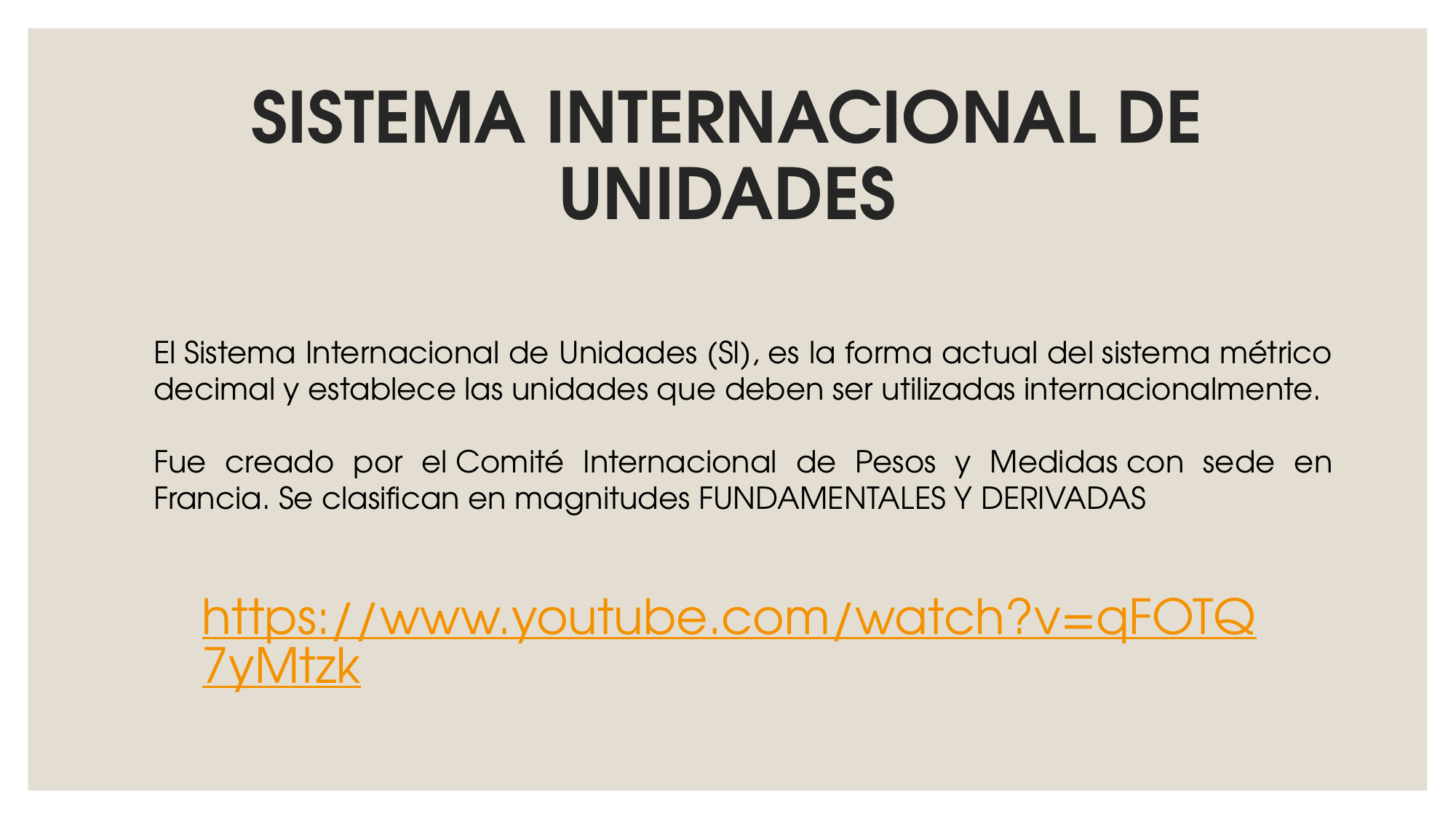

# SISTEMA INTERNACIONAL DE UNIDADES
El Sistema Internacional de Unidades (SI), es la forma actual del sistema métrico decimal y establece las unidades que deben ser utilizadas internacionalmente.

Fue creado por el Comité Internacional de Pesos y Medidas con sede en Francia. Se clasifican en magnitudes FUNDAMENTALES Y DERIVADAS
https://www.youtube.com/watch?v=qFOTQ7yMtzk